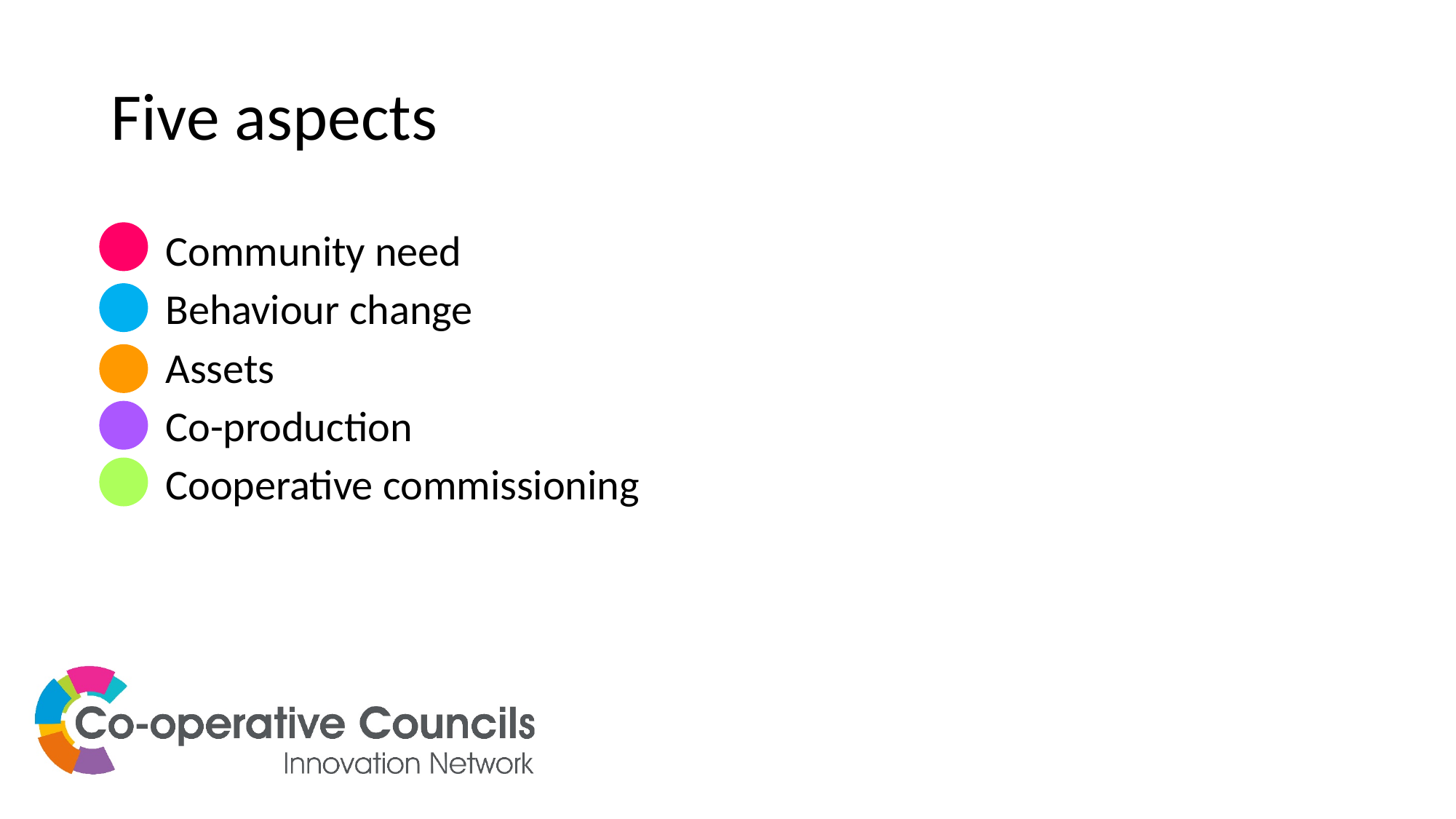

# Five aspects
Community need
Behaviour change
Assets
Co-production
Cooperative commissioning